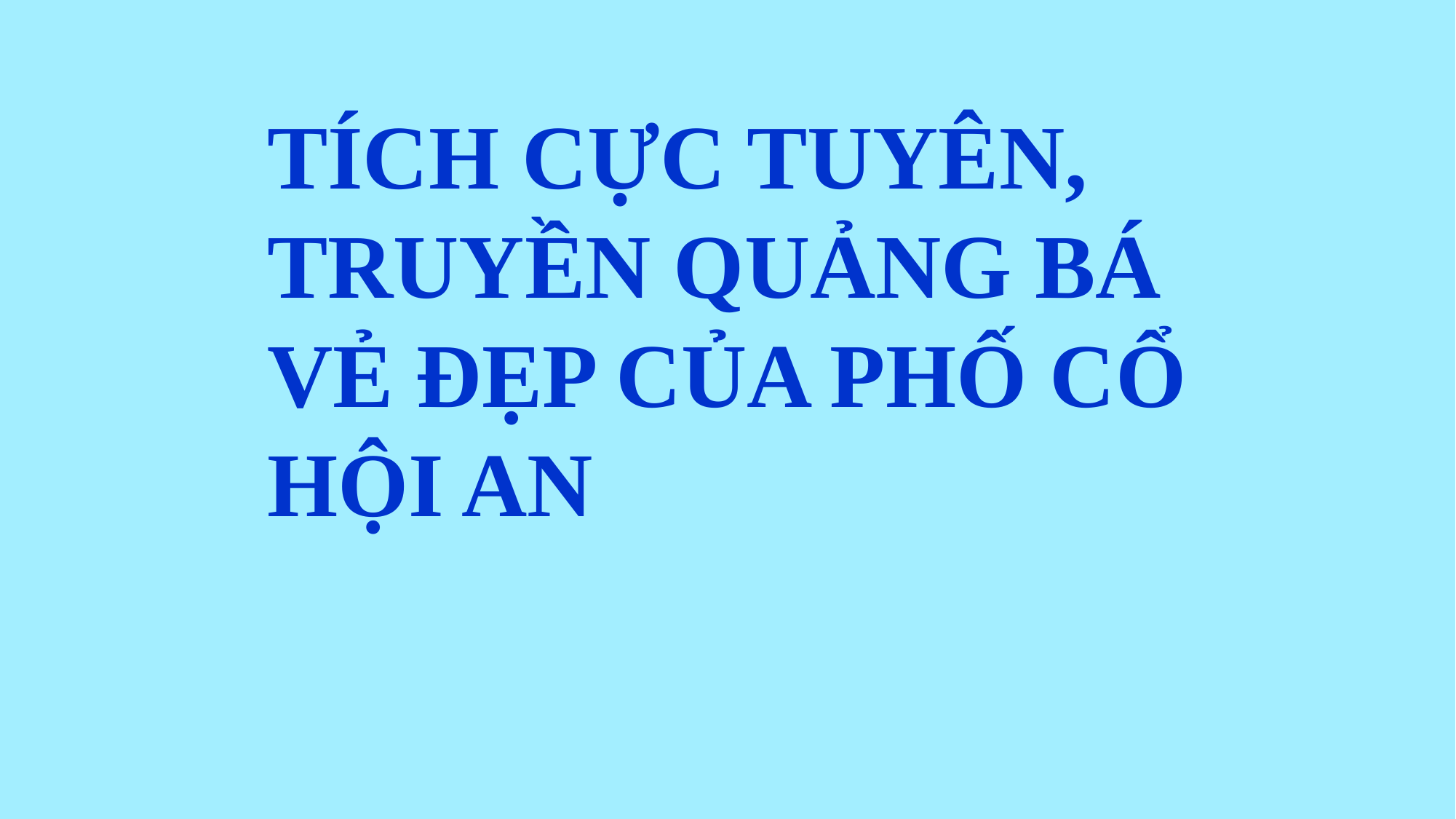

TÍCH CỰC TUYÊN, TRUYỀN QUẢNG BÁ VẺ ĐẸP CỦA PHỐ CỔ HỘI AN